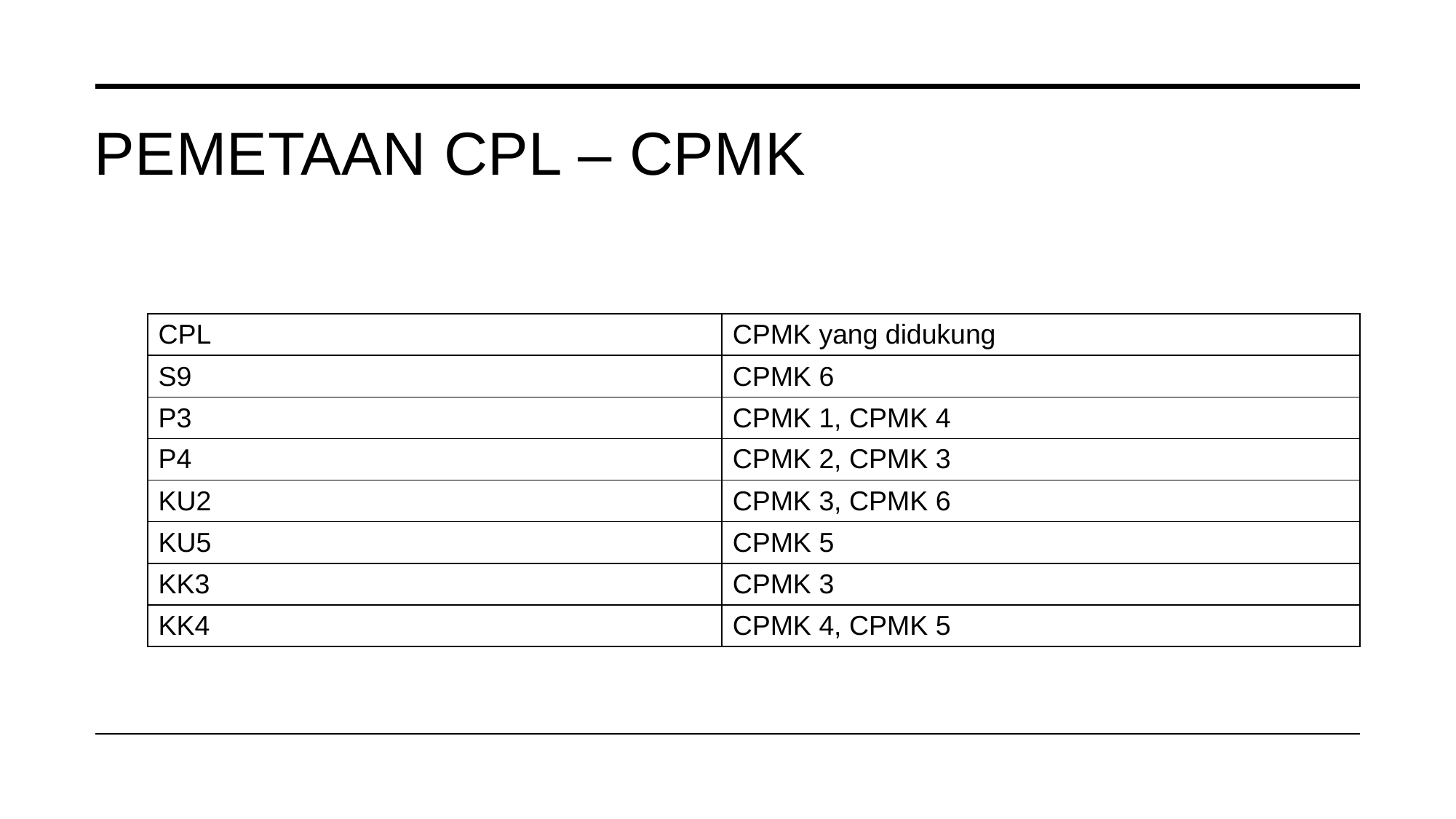

# Pemetaan CPL – CPMK
| CPL | CPMK yang didukung |
| --- | --- |
| S9 | CPMK 6 |
| P3 | CPMK 1, CPMK 4 |
| P4 | CPMK 2, CPMK 3 |
| KU2 | CPMK 3, CPMK 6 |
| KU5 | CPMK 5 |
| KK3 | CPMK 3 |
| KK4 | CPMK 4, CPMK 5 |